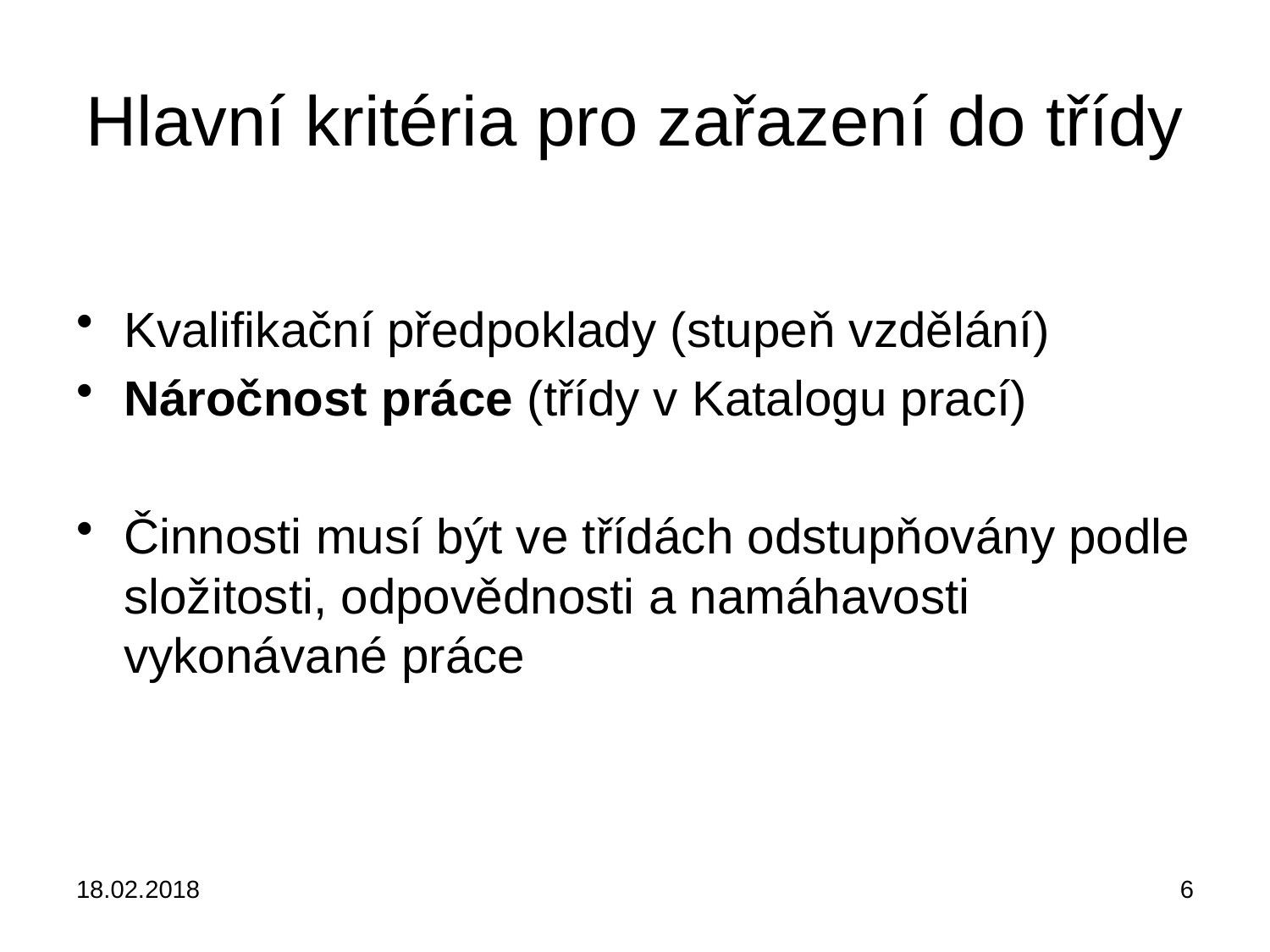

# Hlavní kritéria pro zařazení do třídy

Kvalifikační předpoklady (stupeň vzdělání)
Náročnost práce (třídy v Katalogu prací)

Činnosti musí být ve třídách odstupňovány podle složitosti, odpovědnosti a namáhavosti vykonávané práce

18.02.2018
6